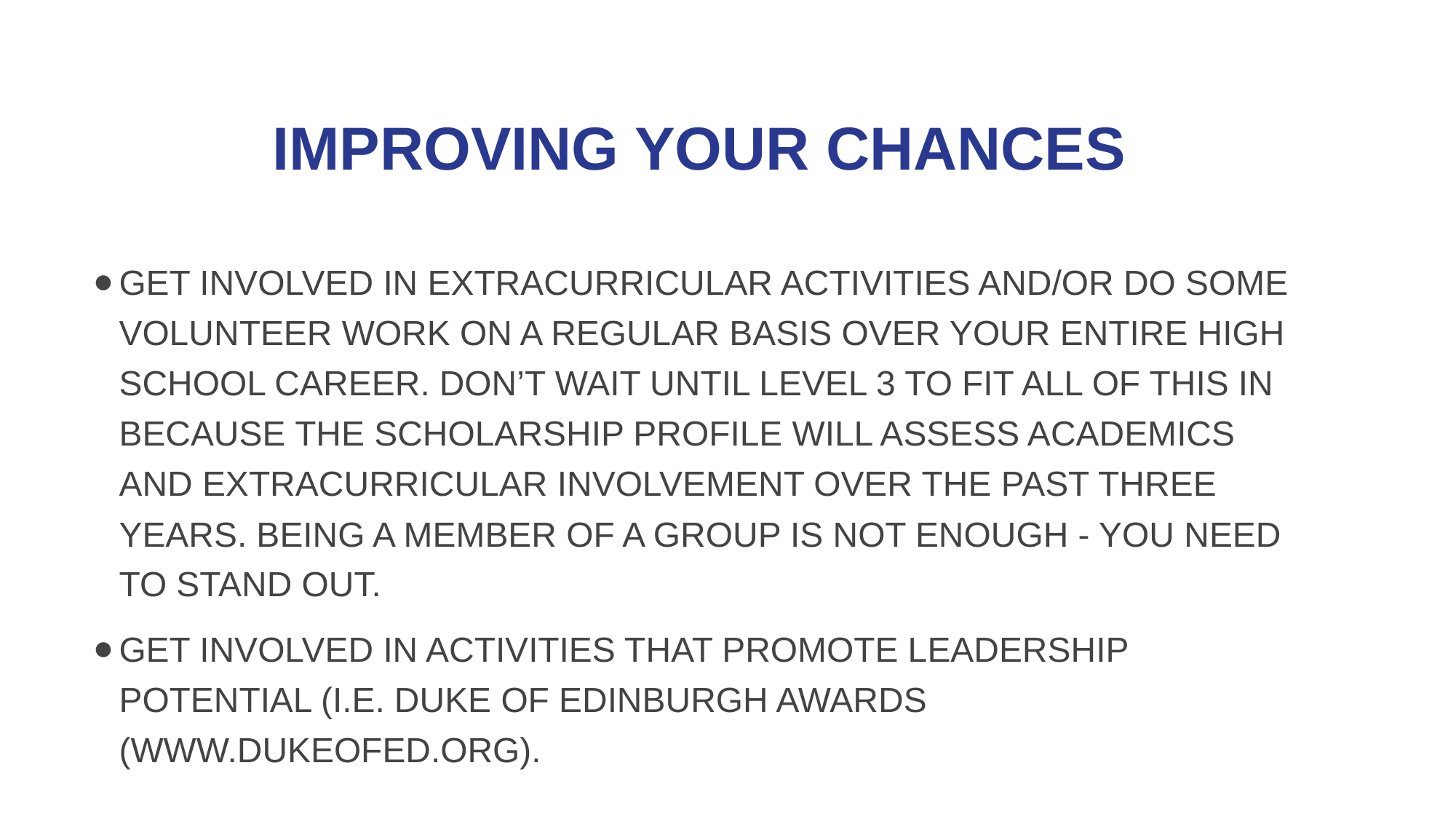

# IMPROVING YOUR CHANCES
GET INVOLVED IN EXTRACURRICULAR ACTIVITIES AND/OR DO SOME VOLUNTEER WORK ON A REGULAR BASIS OVER YOUR ENTIRE HIGH SCHOOL CAREER. DON’T WAIT UNTIL LEVEL 3 TO FIT ALL OF THIS IN BECAUSE THE SCHOLARSHIP PROFILE WILL ASSESS ACADEMICS AND EXTRACURRICULAR INVOLVEMENT OVER THE PAST THREE YEARS. BEING A MEMBER OF A GROUP IS NOT ENOUGH - YOU NEED TO STAND OUT.
GET INVOLVED IN ACTIVITIES THAT PROMOTE LEADERSHIP POTENTIAL (I.E. DUKE OF EDINBURGH AWARDS (WWW.DUKEOFED.ORG).